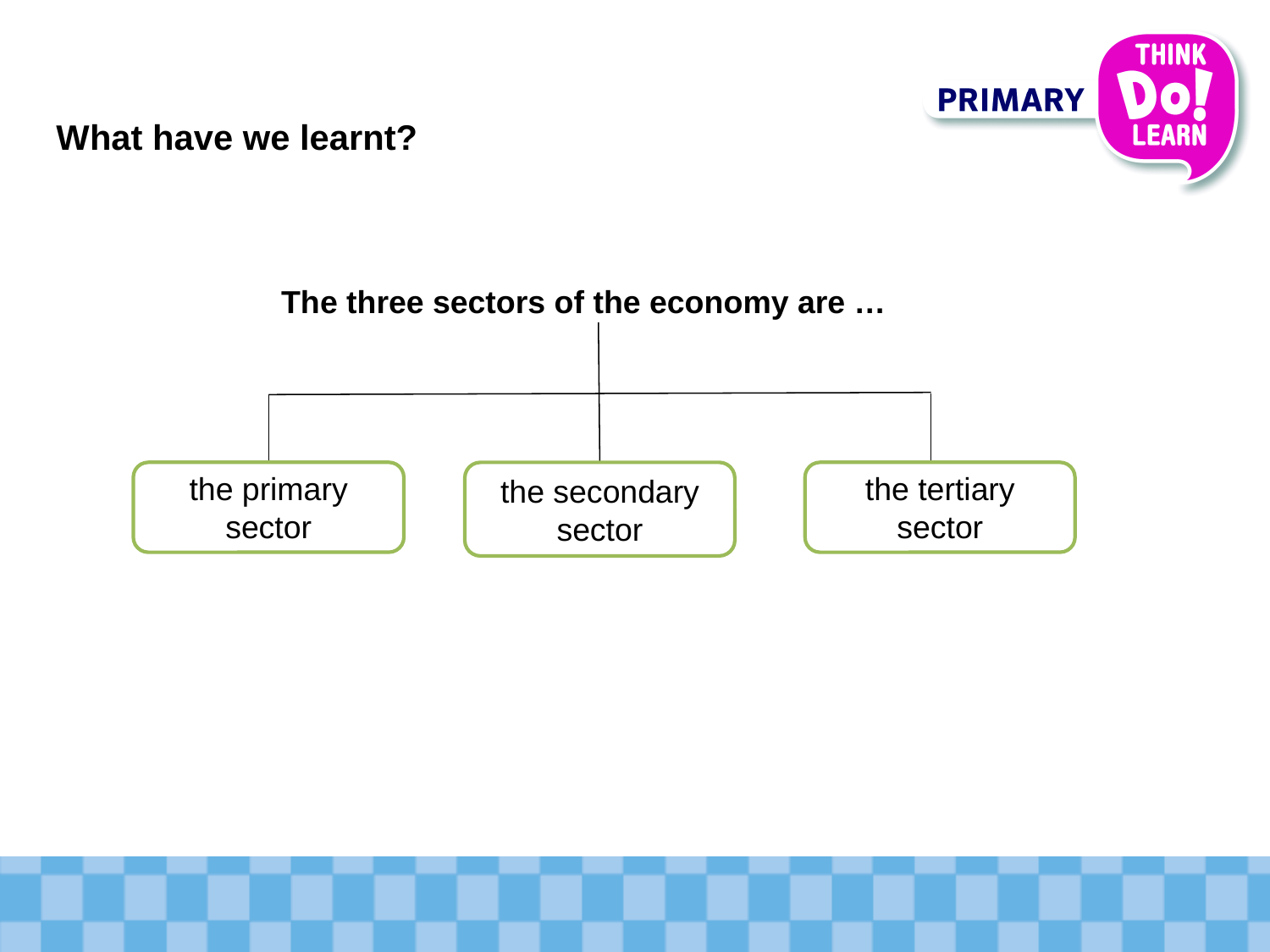

# What have we learnt?
The three sectors of the economy are …
the primary sector
the secondary sector
the tertiary sector